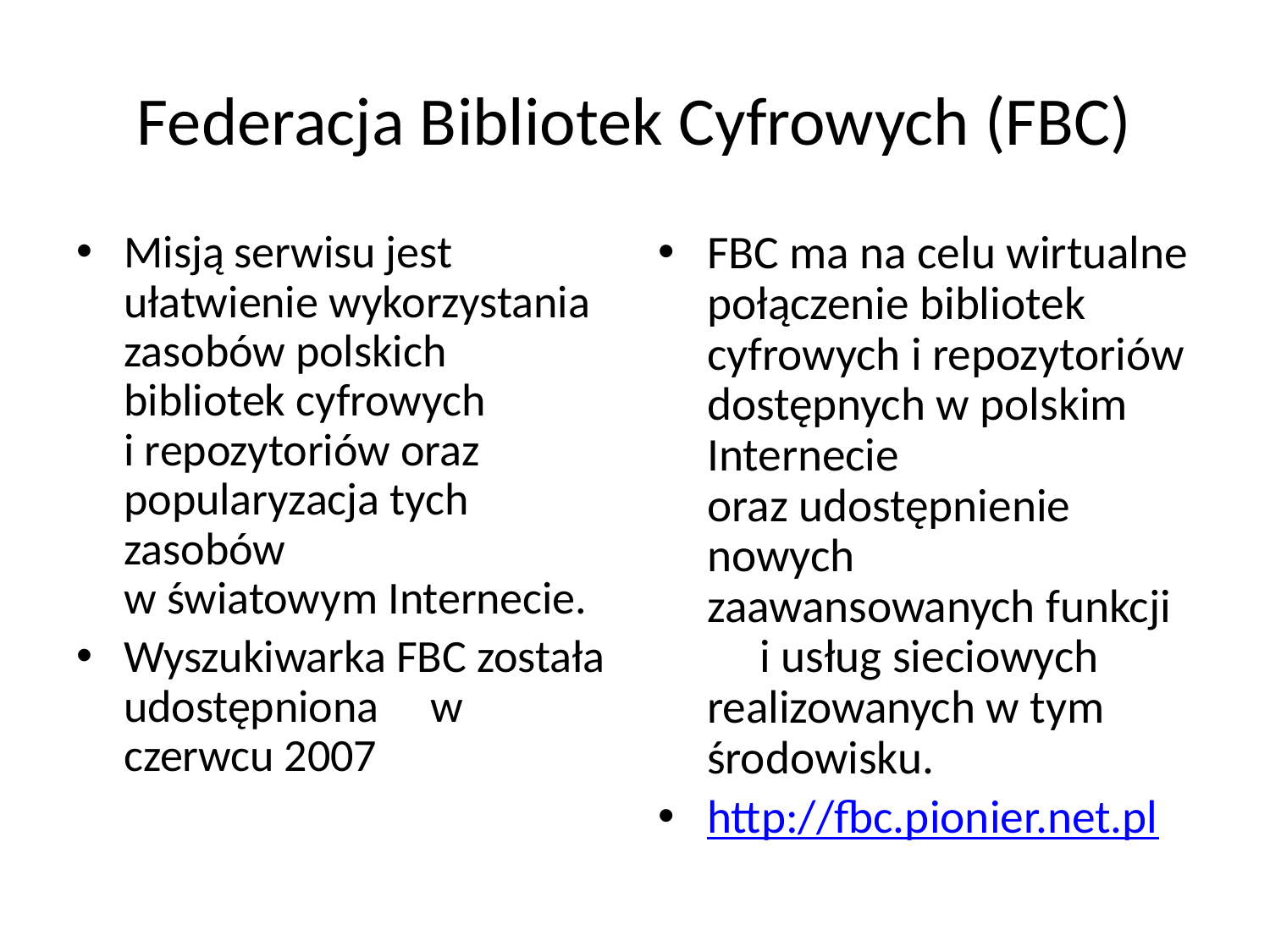

# Federacja Bibliotek Cyfrowych (FBC)
Misją serwisu jest ułatwienie wykorzystania zasobów polskich bibliotek cyfrowych
i repozytoriów oraz popularyzacja tych zasobów
w światowym Internecie.
Wyszukiwarka FBC została udostępniona     w czerwcu 2007

FBC ma na celu wirtualne połączenie bibliotek cyfrowych i repozytoriów dostępnych w polskim Internecie
oraz udostępnienie nowych zaawansowanych funkcji        i usług sieciowych realizowanych w tym środowisku.
http://fbc.pionier.net.pl